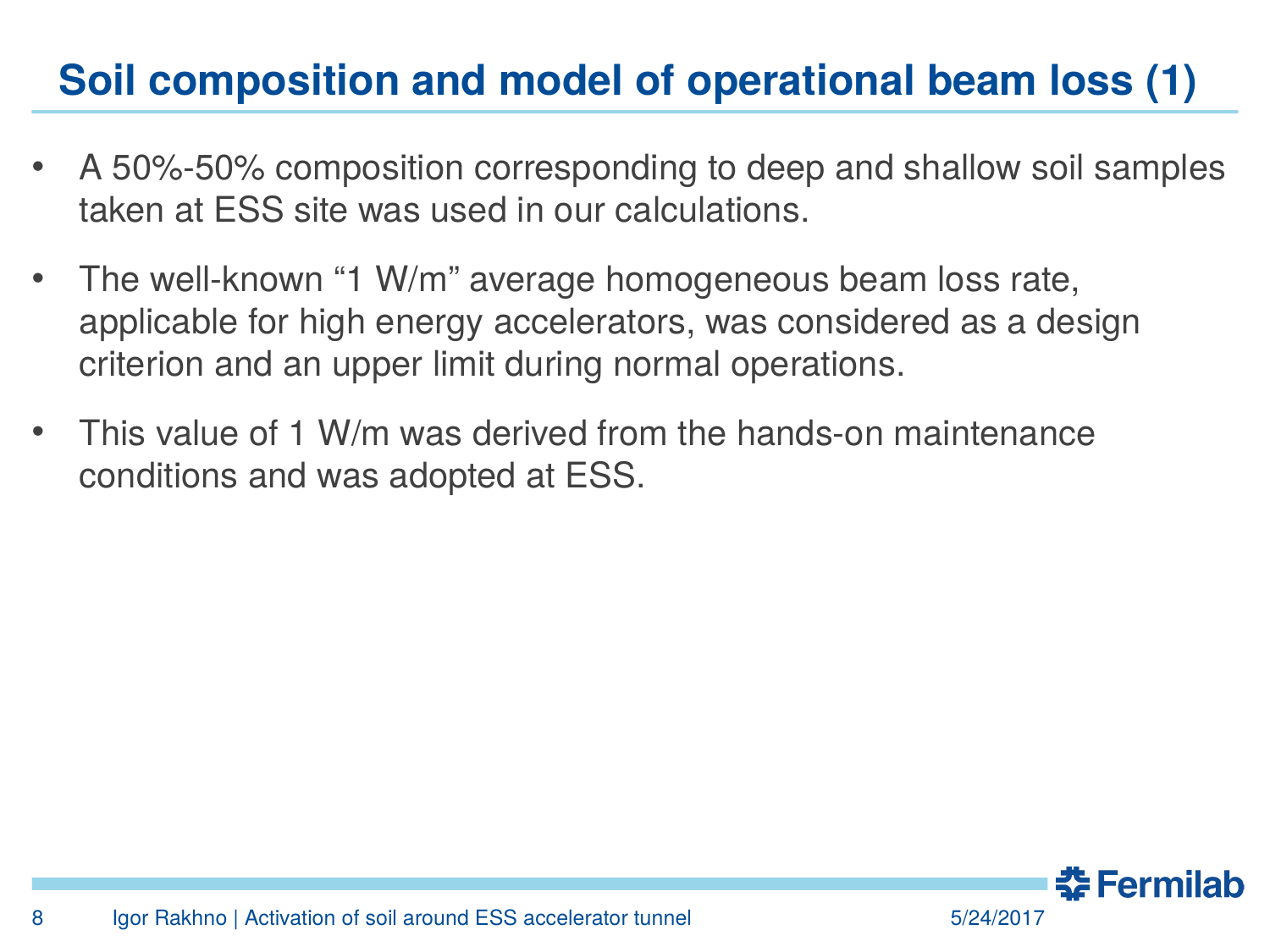

# Soil composition and model of operational beam loss (1)
A 50%-50% composition corresponding to deep and shallow soil samples taken at ESS site was used in our calculations.

The well-known “1 W/m” average homogeneous beam loss rate, applicable for high energy accelerators, was considered as a design criterion and an upper limit during normal operations.

This value of 1 W/m was derived from the hands-on maintenance conditions and was adopted at ESS.

8
Igor Rakhno | Activation of soil around ESS accelerator tunnel
5/24/2017